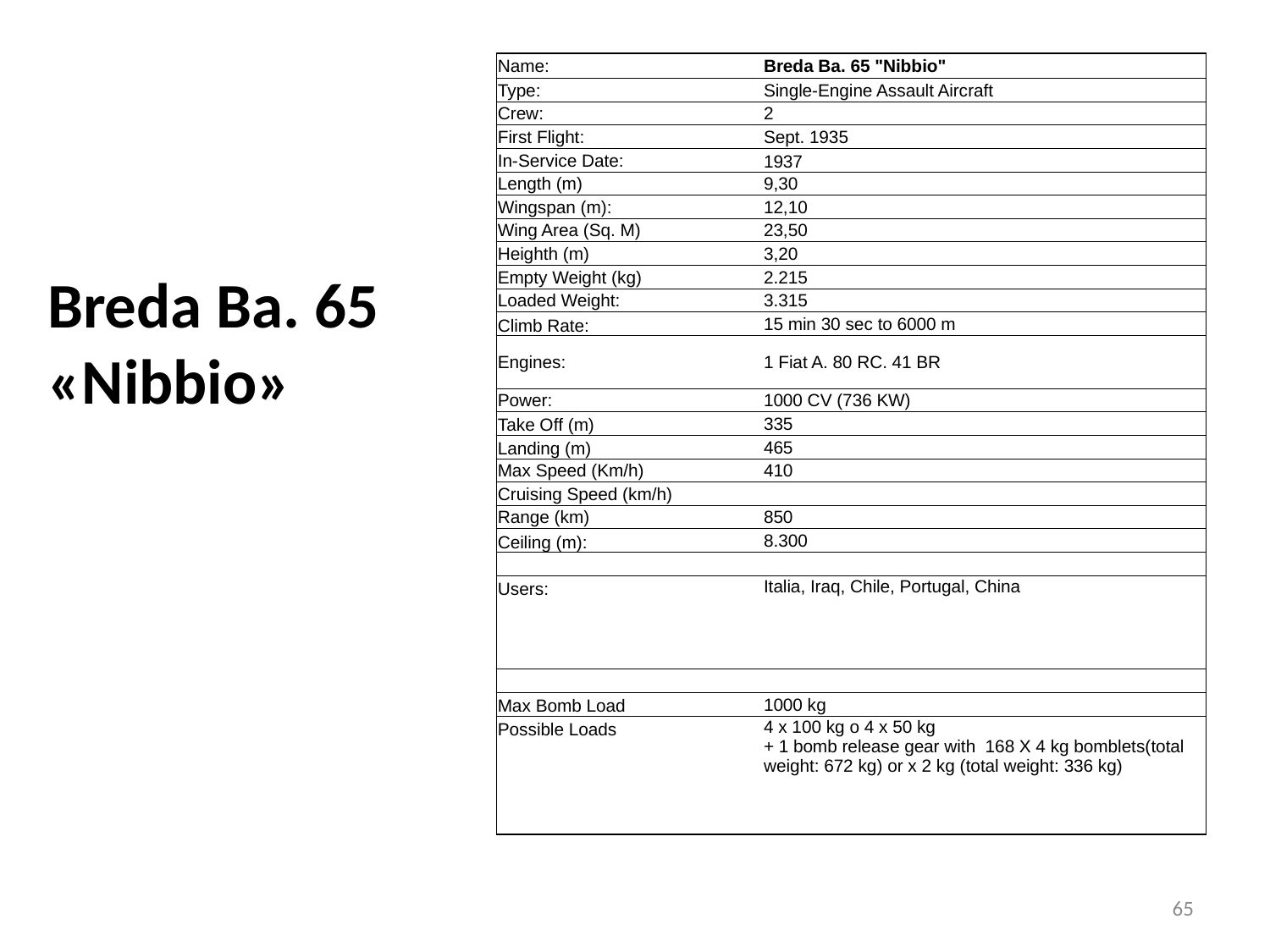

| Name: |  |  | Breda Ba. 65 "Nibbio" |  |  |  |  |
| --- | --- | --- | --- | --- | --- | --- | --- |
| Type: |  |  | Single-Engine Assault Aircraft |  |  |  |  |
| Crew: |  |  | 2 |  |  |  |  |
| First Flight: |  |  | Sept. 1935 |  |  |  |  |
| In-Service Date: |  |  | 1937 |  |  |  |  |
| Length (m) |  |  | 9,30 |  |  |  |  |
| Wingspan (m): |  |  | 12,10 |  |  |  |  |
| Wing Area (Sq. M) |  |  | 23,50 |  |  |  |  |
| Heighth (m) |  |  | 3,20 |  |  |  |  |
| Empty Weight (kg) |  |  | 2.215 |  |  |  |  |
| Loaded Weight: |  |  | 3.315 |  |  |  |  |
| Climb Rate: |  |  | 15 min 30 sec to 6000 m |  |  |  |  |
| Engines: |  |  | 1 Fiat A. 80 RC. 41 BR |  |  |  |  |
| Power: |  |  | 1000 CV (736 KW) |  |  |  |  |
| Take Off (m) |  |  | 335 |  |  |  |  |
| Landing (m) |  |  | 465 |  |  |  |  |
| Max Speed (Km/h) |  |  | 410 |  |  |  |  |
| Cruising Speed (km/h) |  |  |  |  |  |  |  |
| Range (km) |  |  | 850 |  |  |  |  |
| Ceiling (m): |  |  | 8.300 |  |  |  |  |
|  |  |  |  |  |  |  |  |
| Users: |  |  | Italia, Iraq, Chile, Portugal, China |  |  |  |  |
|  |  |  |  |  |  |  |  |
|  |  |  |  |  |  |  |  |
|  |  |  |  |  |  |  |  |
|  |  |  |  |  |  |  |  |
| Max Bomb Load |  |  | 1000 kg |  |  |  |  |
| Possible Loads |  |  | 4 x 100 kg o 4 x 50 kg + 1 bomb release gear with 168 X 4 kg bomblets(total weight: 672 kg) or x 2 kg (total weight: 336 kg) |  |  |  |  |
|  |  |  |  |  |  |  |  |
|  |  |  |  |  |  |  |  |
|  |  |  |  |  |  |  |  |
|  |  |  |  |  |  |  |  |
# Breda Ba. 65 «Nibbio»
65